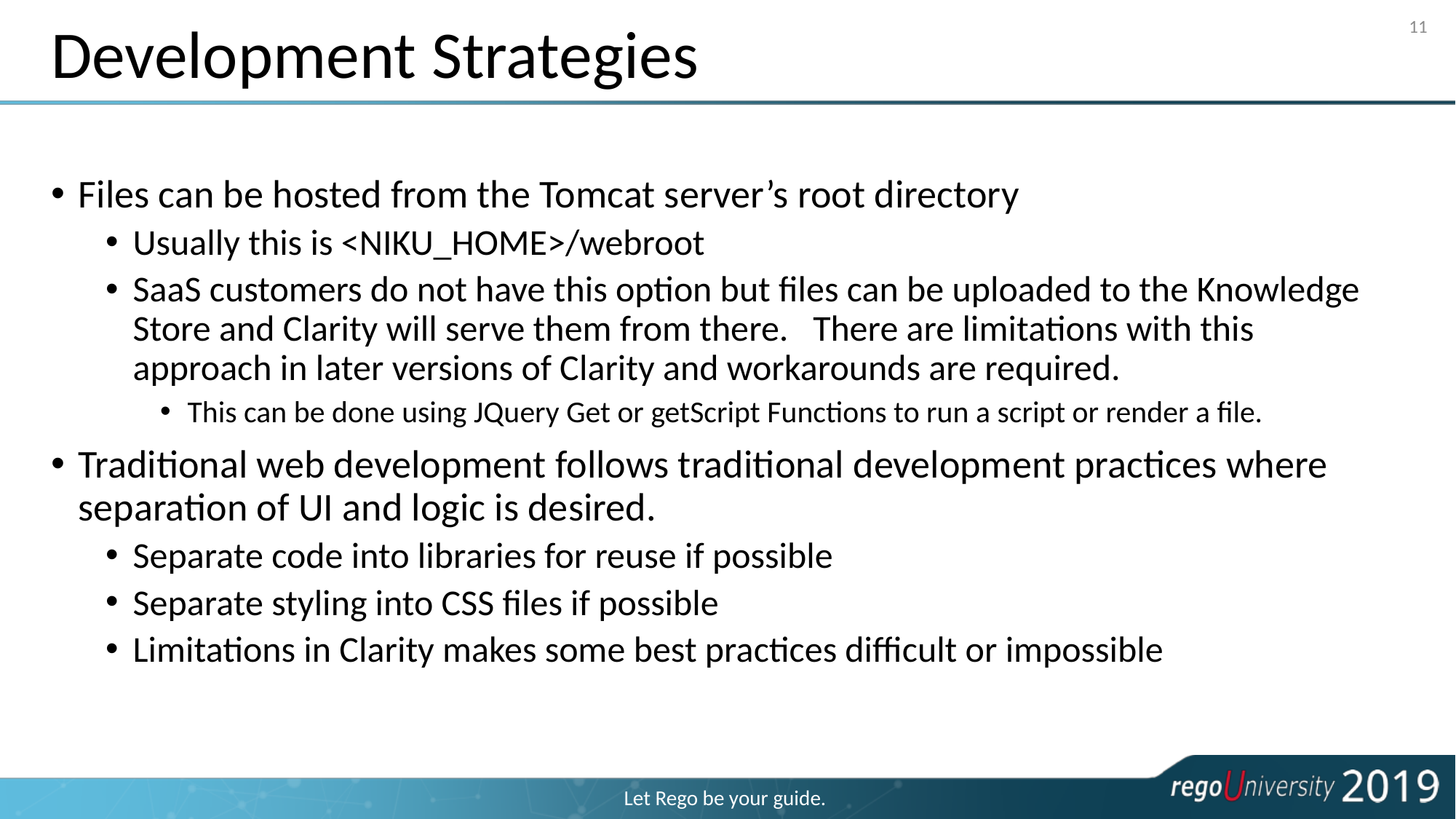

# Development Strategies
11
Files can be hosted from the Tomcat server’s root directory
Usually this is <NIKU_HOME>/webroot
SaaS customers do not have this option but files can be uploaded to the Knowledge Store and Clarity will serve them from there.   There are limitations with this approach in later versions of Clarity and workarounds are required.
This can be done using JQuery Get or getScript Functions to run a script or render a file.
Traditional web development follows traditional development practices where separation of UI and logic is desired.
Separate code into libraries for reuse if possible
Separate styling into CSS files if possible
Limitations in Clarity makes some best practices difficult or impossible

Let Rego be your guide.